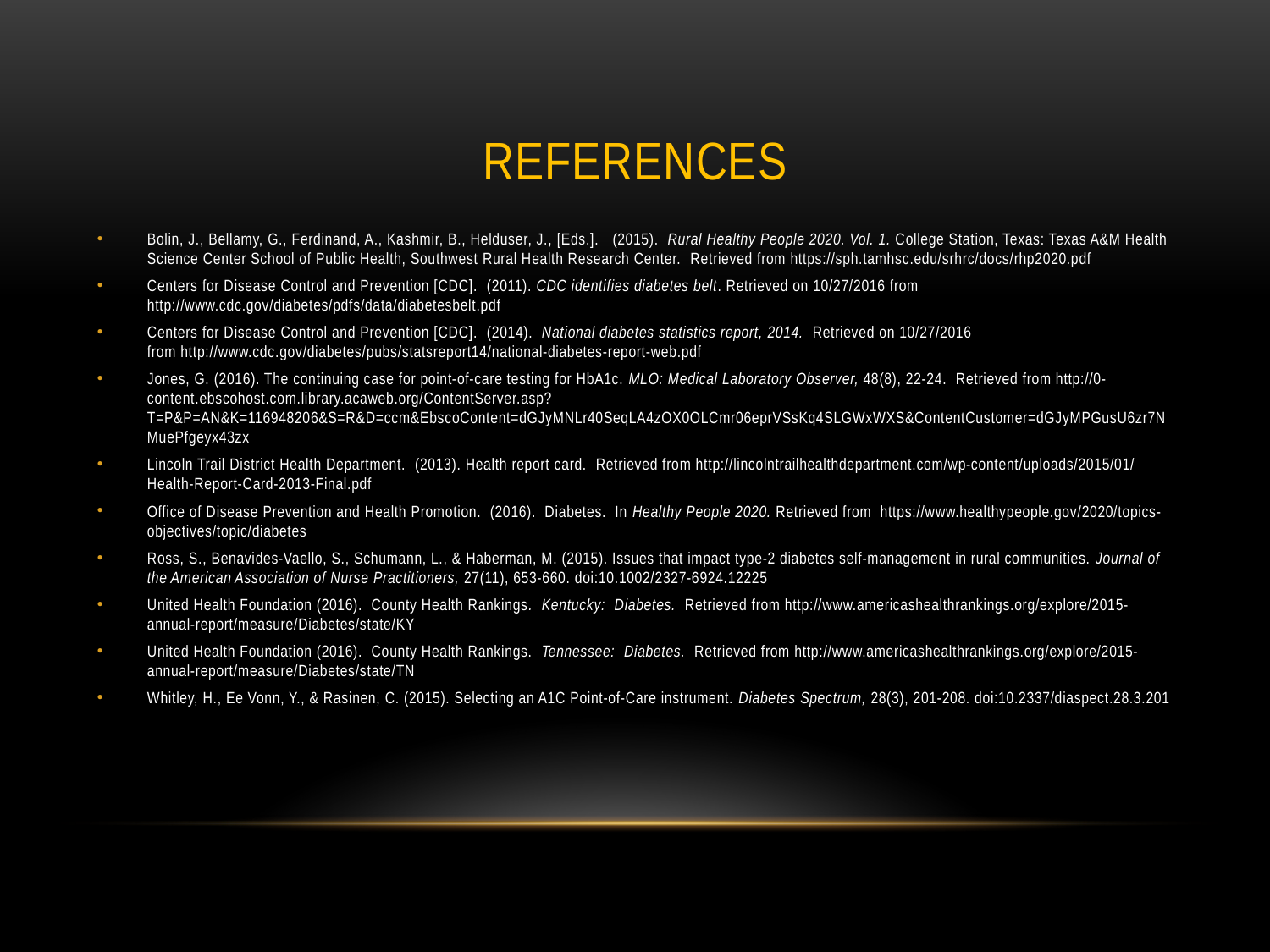

# references
Bolin, J., Bellamy, G., Ferdinand, A., Kashmir, B., Helduser, J., [Eds.].   (2015).  Rural Healthy People 2020. Vol. 1. College Station, Texas: Texas A&M Health Science Center School of Public Health, Southwest Rural Health Research Center.  Retrieved from https://sph.tamhsc.edu/srhrc/docs/rhp2020.pdf
Centers for Disease Control and Prevention [CDC].  (2011). CDC identifies diabetes belt. Retrieved on 10/27/2016 from http://www.cdc.gov/diabetes/pdfs/data/diabetesbelt.pdf
Centers for Disease Control and Prevention [CDC].  (2014).  National diabetes statistics report, 2014.  Retrieved on 10/27/2016 from http://www.cdc.gov/diabetes/pubs/statsreport14/national-diabetes-report-web.pdf
Jones, G. (2016). The continuing case for point-of-care testing for HbA1c. MLO: Medical Laboratory Observer, 48(8), 22-24.  Retrieved from http://0-content.ebscohost.com.library.acaweb.org/ContentServer.asp?T=P&P=AN&K=116948206&S=R&D=ccm&EbscoContent=dGJyMNLr40SeqLA4zOX0OLCmr06eprVSsKq4SLGWxWXS&ContentCustomer=dGJyMPGusU6zr7NMuePfgeyx43zx
Lincoln Trail District Health Department.  (2013). Health report card.  Retrieved from http://lincolntrailhealthdepartment.com/wp-content/uploads/2015/01/Health-Report-Card-2013-Final.pdf
Office of Disease Prevention and Health Promotion.  (2016).  Diabetes.  In Healthy People 2020. Retrieved from  https://www.healthypeople.gov/2020/topics-objectives/topic/diabetes
Ross, S., Benavides-Vaello, S., Schumann, L., & Haberman, M. (2015). Issues that impact type-2 diabetes self-management in rural communities. Journal of the American Association of Nurse Practitioners, 27(11), 653-660. doi:10.1002/2327-6924.12225
United Health Foundation (2016).  County Health Rankings.  Kentucky:  Diabetes.  Retrieved from http://www.americashealthrankings.org/explore/2015-annual-report/measure/Diabetes/state/KY
United Health Foundation (2016).  County Health Rankings.  Tennessee:  Diabetes.  Retrieved from http://www.americashealthrankings.org/explore/2015-annual-report/measure/Diabetes/state/TN
Whitley, H., Ee Vonn, Y., & Rasinen, C. (2015). Selecting an A1C Point-of-Care instrument. Diabetes Spectrum, 28(3), 201-208. doi:10.2337/diaspect.28.3.201